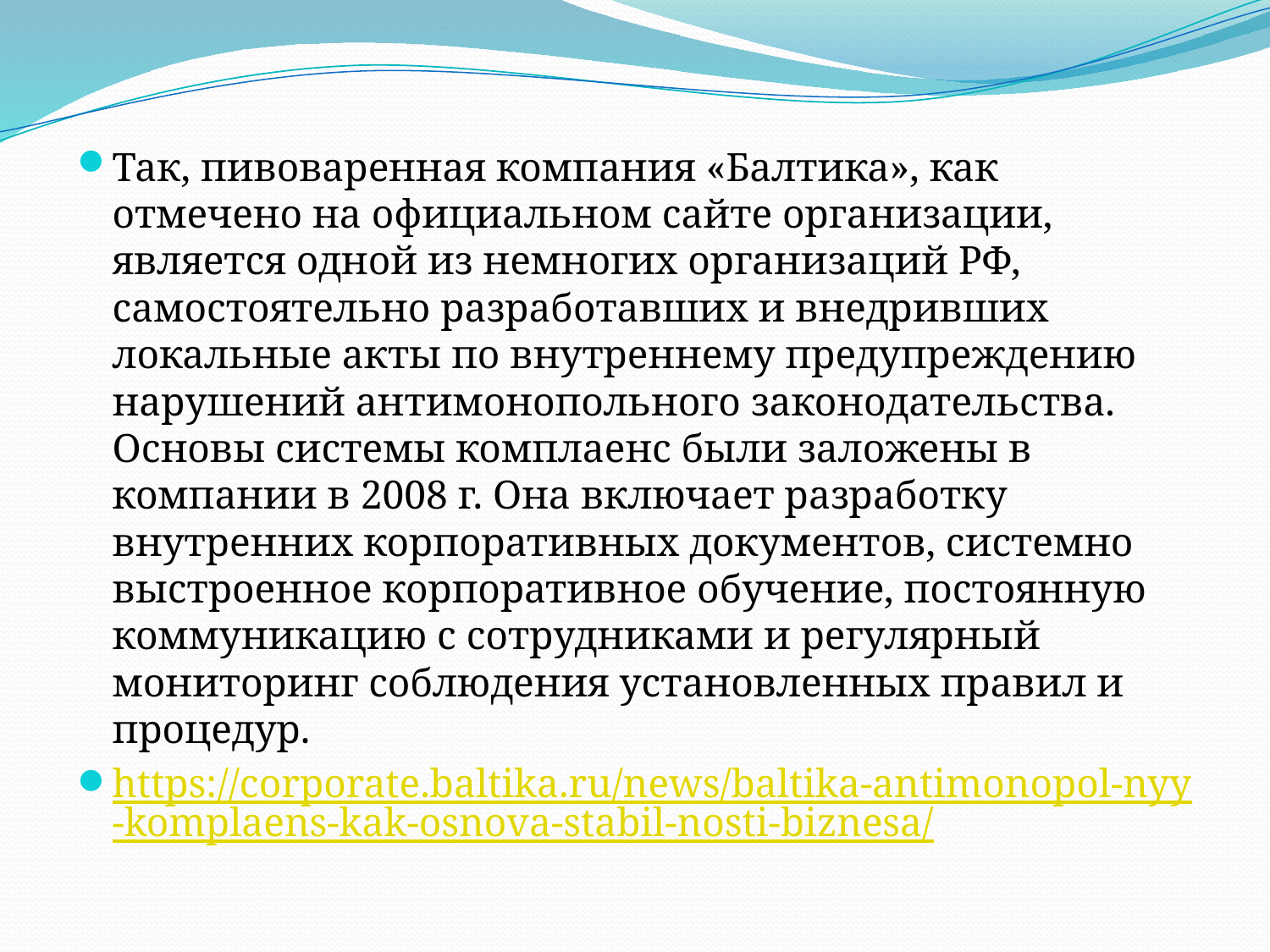

Так, пивоваренная компания «Балтика», как отмечено на официальном сайте организации, является одной из немногих организаций РФ, самостоятельно разработавших и внедривших локальные акты по внутреннему предупреждению нарушений антимонопольного законодательства. Основы системы комплаенс были заложены в компании в 2008 г. Она включает разработку внутренних корпоративных документов, системно выстроенное корпоративное обучение, постоянную коммуникацию с сотрудниками и регулярный мониторинг соблюдения установленных правил и процедур.
https://corporate.baltika.ru/news/baltika-antimonopol-nyy-komplaens-kak-osnova-stabil-nosti-biznesa/